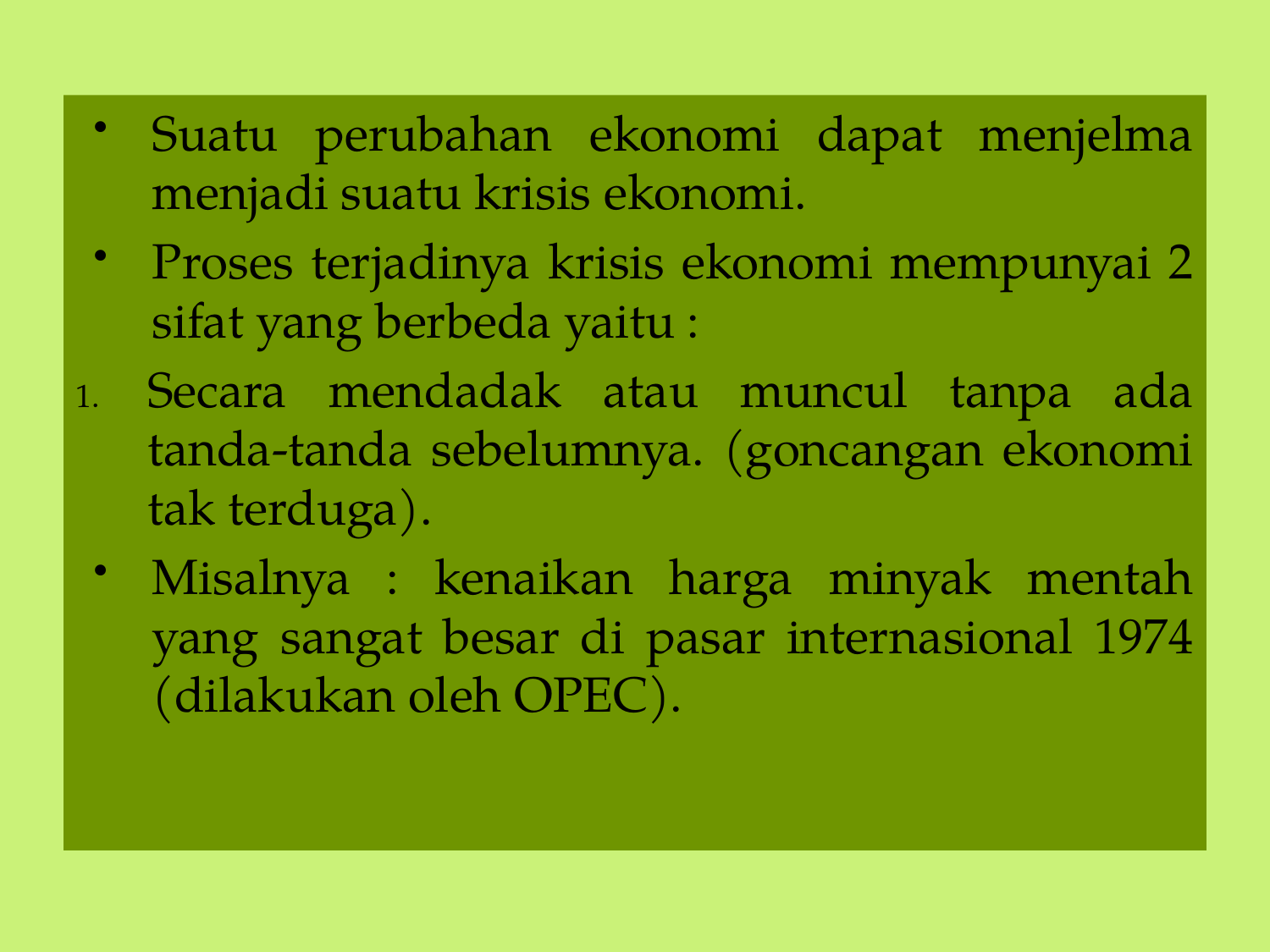

Suatu perubahan ekonomi dapat menjelma menjadi suatu krisis ekonomi.
Proses terjadinya krisis ekonomi mempunyai 2 sifat yang berbeda yaitu :
Secara mendadak atau muncul tanpa ada tanda-tanda sebelumnya. (goncangan ekonomi tak terduga).
Misalnya : kenaikan harga minyak mentah yang sangat besar di pasar internasional 1974 (dilakukan oleh OPEC).